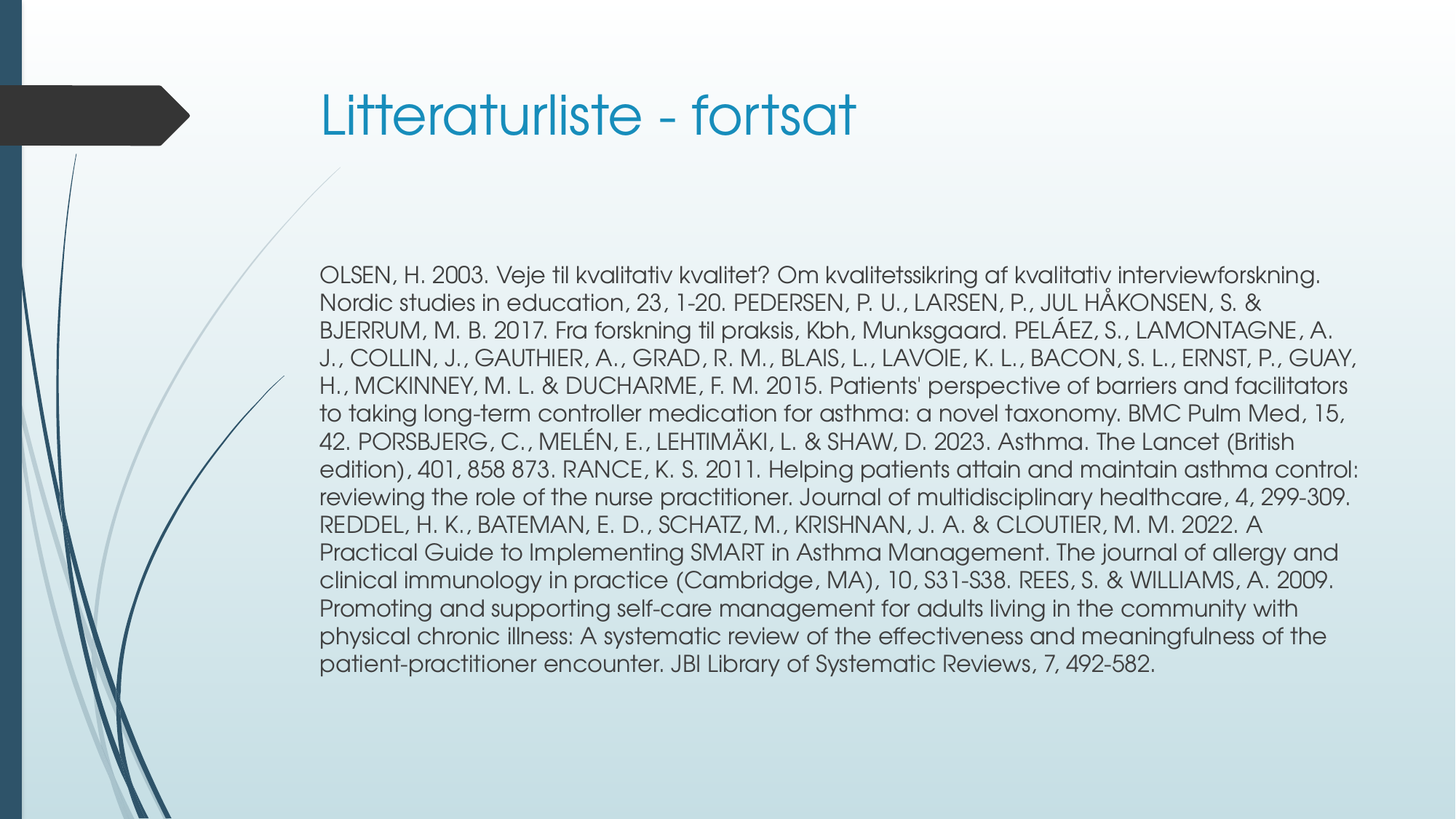

# Litteraturliste - fortsat
OLSEN, H. 2003. Veje til kvalitativ kvalitet? Om kvalitetssikring af kvalitativ interviewforskning. Nordic studies in education, 23, 1-20. PEDERSEN, P. U., LARSEN, P., JUL HÅKONSEN, S. & BJERRUM, M. B. 2017. Fra forskning til praksis, Kbh, Munksgaard. PELÁEZ, S., LAMONTAGNE, A. J., COLLIN, J., GAUTHIER, A., GRAD, R. M., BLAIS, L., LAVOIE, K. L., BACON, S. L., ERNST, P., GUAY, H., MCKINNEY, M. L. & DUCHARME, F. M. 2015. Patients' perspective of barriers and facilitators to taking long-term controller medication for asthma: a novel taxonomy. BMC Pulm Med, 15, 42. PORSBJERG, C., MELÉN, E., LEHTIMÄKI, L. & SHAW, D. 2023. Asthma. The Lancet (British edition), 401, 858 873. RANCE, K. S. 2011. Helping patients attain and maintain asthma control: reviewing the role of the nurse practitioner. Journal of multidisciplinary healthcare, 4, 299-309. REDDEL, H. K., BATEMAN, E. D., SCHATZ, M., KRISHNAN, J. A. & CLOUTIER, M. M. 2022. A Practical Guide to Implementing SMART in Asthma Management. The journal of allergy and clinical immunology in practice (Cambridge, MA), 10, S31-S38. REES, S. & WILLIAMS, A. 2009. Promoting and supporting self-care management for adults living in the community with physical chronic illness: A systematic review of the effectiveness and meaningfulness of the patient-practitioner encounter. JBI Library of Systematic Reviews, 7, 492-582.